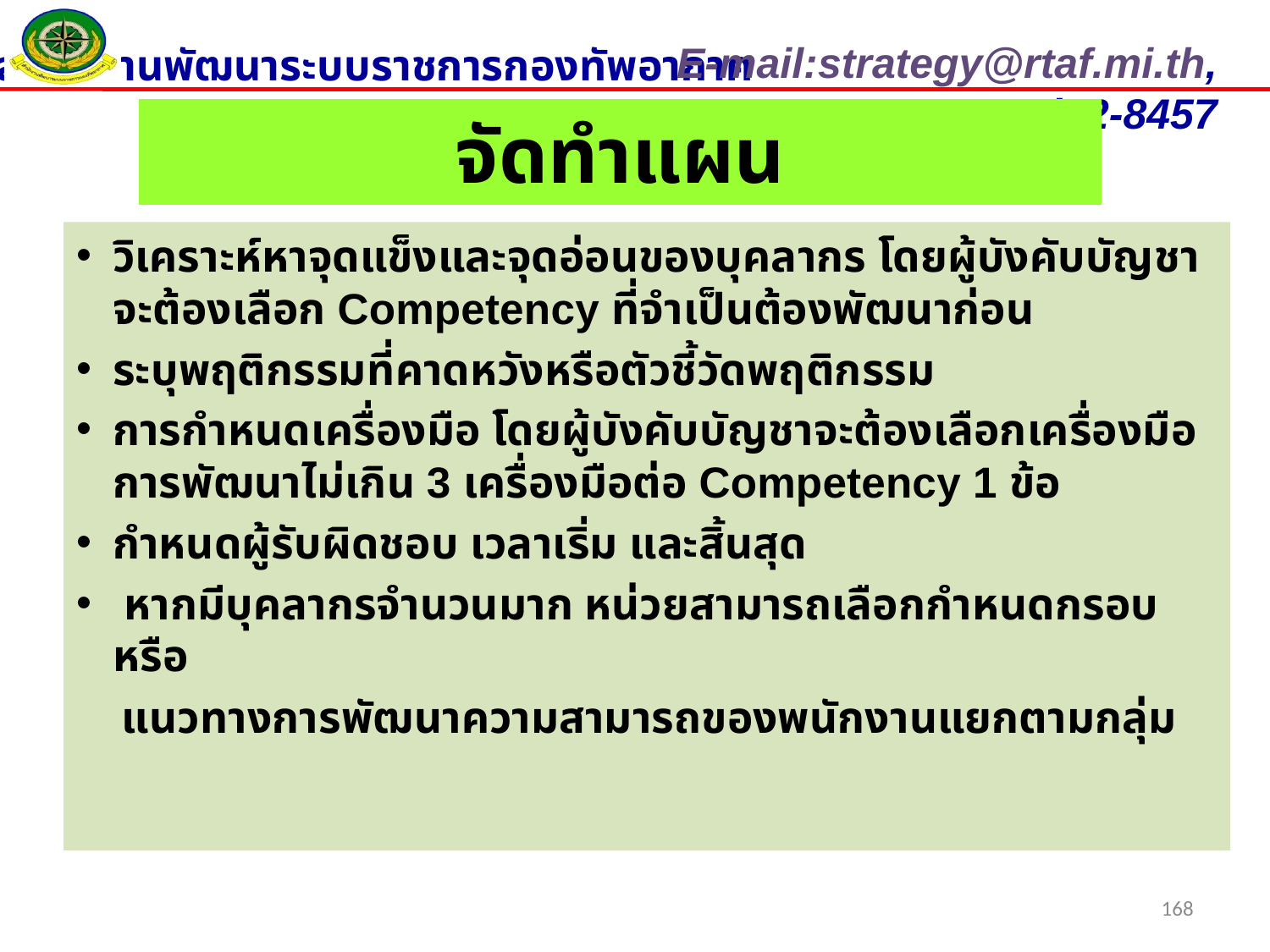

#
จัดทำแผน
วิเคราะห์หาจุดแข็งและจุดอ่อนของบุคลากร โดยผู้บังคับบัญชาจะต้องเลือก Competency ที่จำเป็นต้องพัฒนาก่อน
ระบุพฤติกรรมที่คาดหวังหรือตัวชี้วัดพฤติกรรม
การกำหนดเครื่องมือ โดยผู้บังคับบัญชาจะต้องเลือกเครื่องมือการพัฒนาไม่เกิน 3 เครื่องมือต่อ Competency 1 ข้อ
กำหนดผู้รับผิดชอบ เวลาเริ่ม และสิ้นสุด
 หากมีบุคลากรจำนวนมาก หน่วยสามารถเลือกกำหนดกรอบหรือ
    แนวทางการพัฒนาความสามารถของพนักงานแยกตามกลุ่ม

168